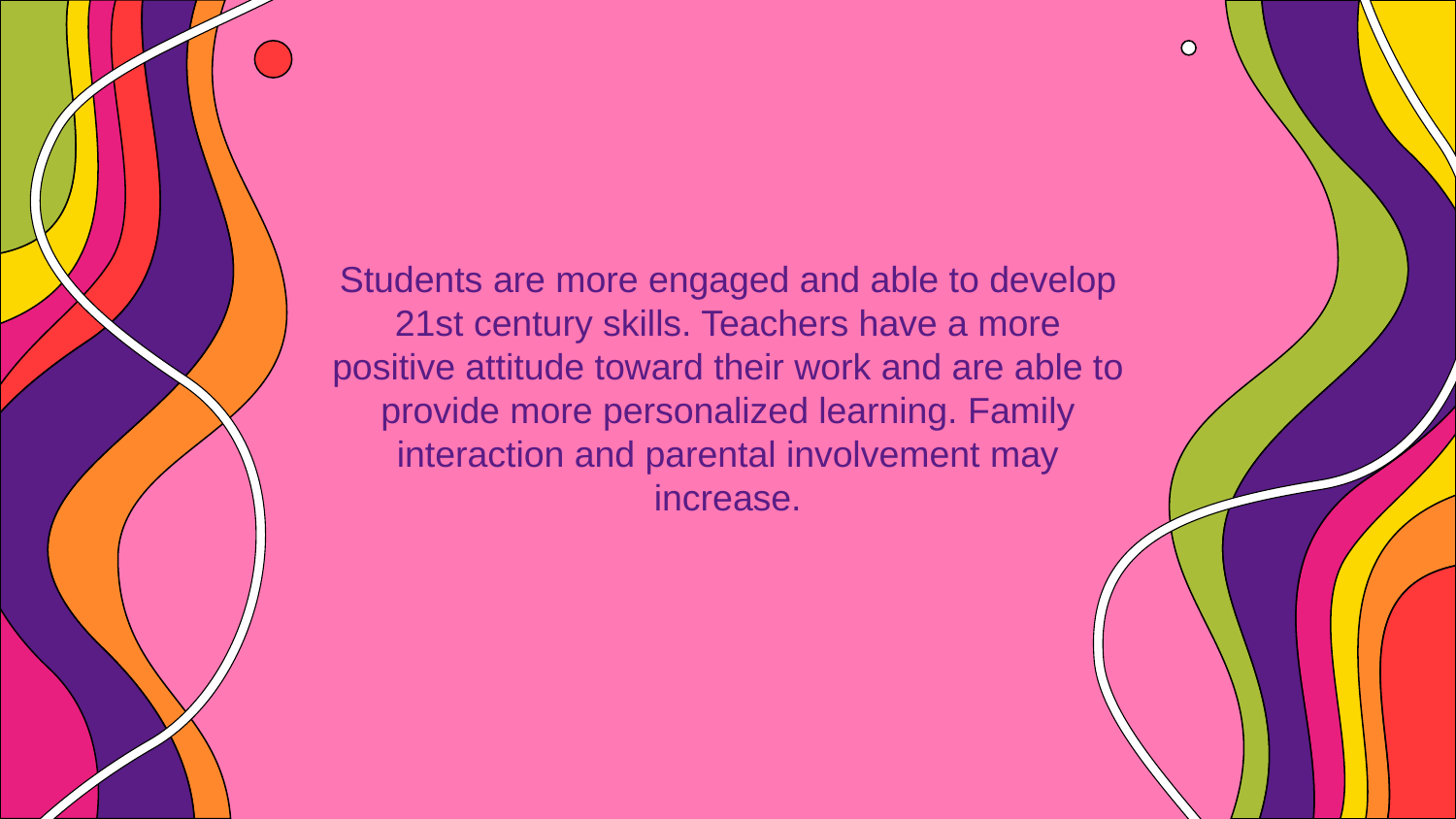

# Students are more engaged and able to develop 21st century skills. Teachers have a more positive attitude toward their work and are able to provide more personalized learning. Family interaction and parental involvement may increase.